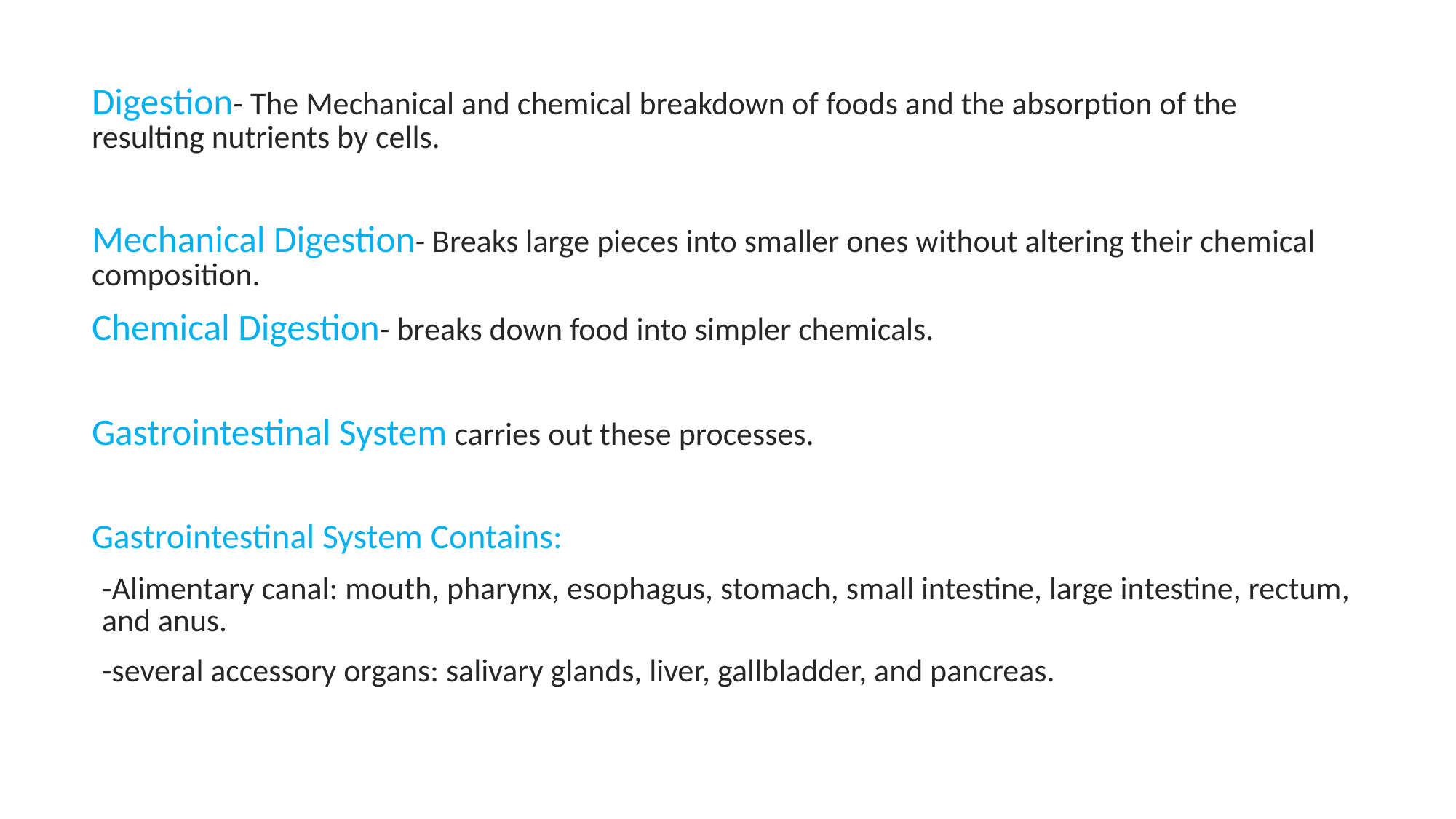

Digestion- The Mechanical and chemical breakdown of foods and the absorption of the resulting nutrients by cells.

Mechanical Digestion- Breaks large pieces into smaller ones without altering their chemical composition.
Chemical Digestion- breaks down food into simpler chemicals.

Gastrointestinal System carries out these processes.

Gastrointestinal System Contains:
-Alimentary canal: mouth, pharynx, esophagus, stomach, small intestine, large intestine, rectum, and anus.
-several accessory organs: salivary glands, liver, gallbladder, and pancreas.